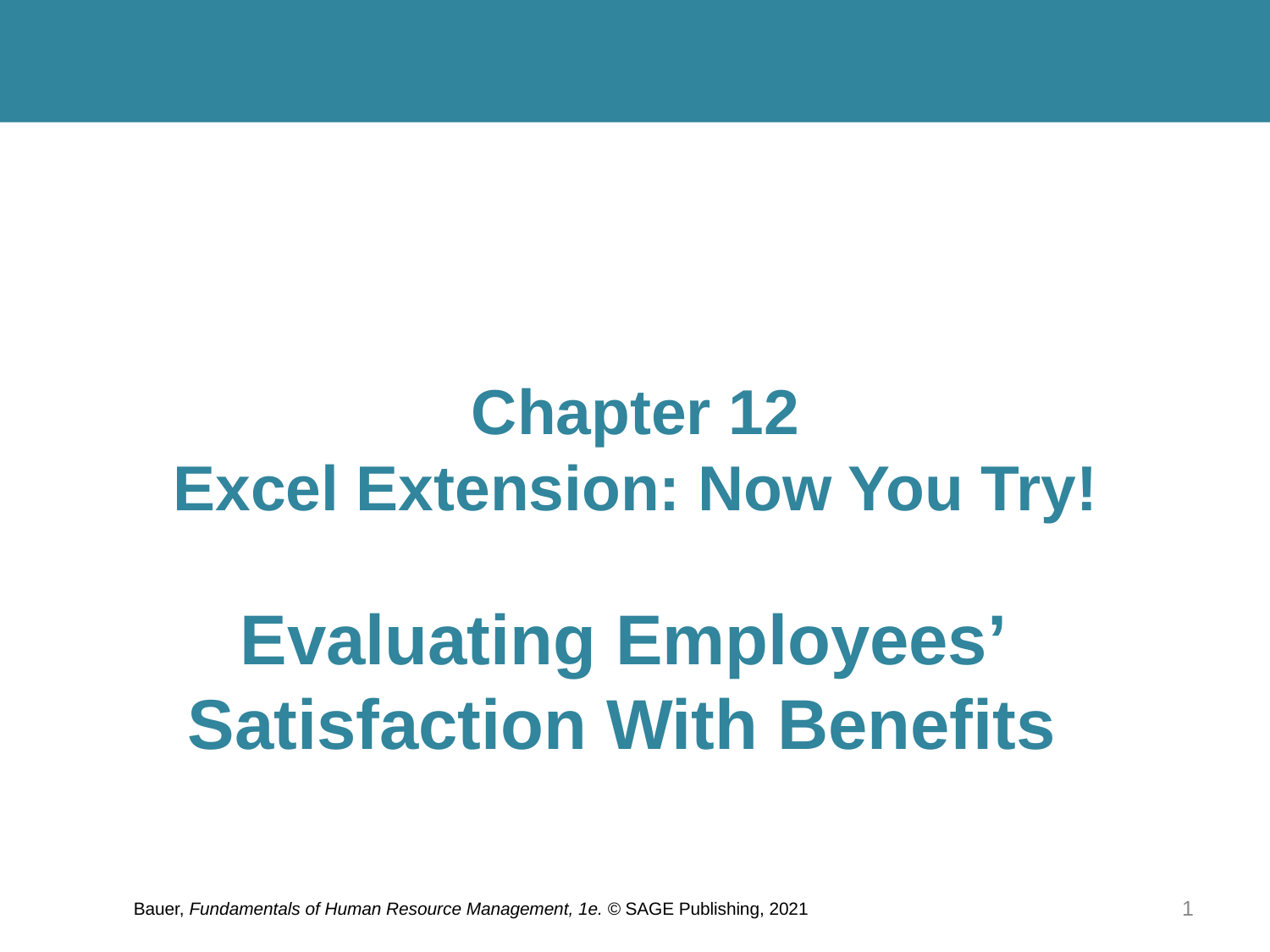

# Chapter 12 Excel Extension: Now You Try!
Evaluating Employees’ Satisfaction With Benefits
Bauer, Fundamentals of Human Resource Management, 1e. © SAGE Publishing, 2021
1